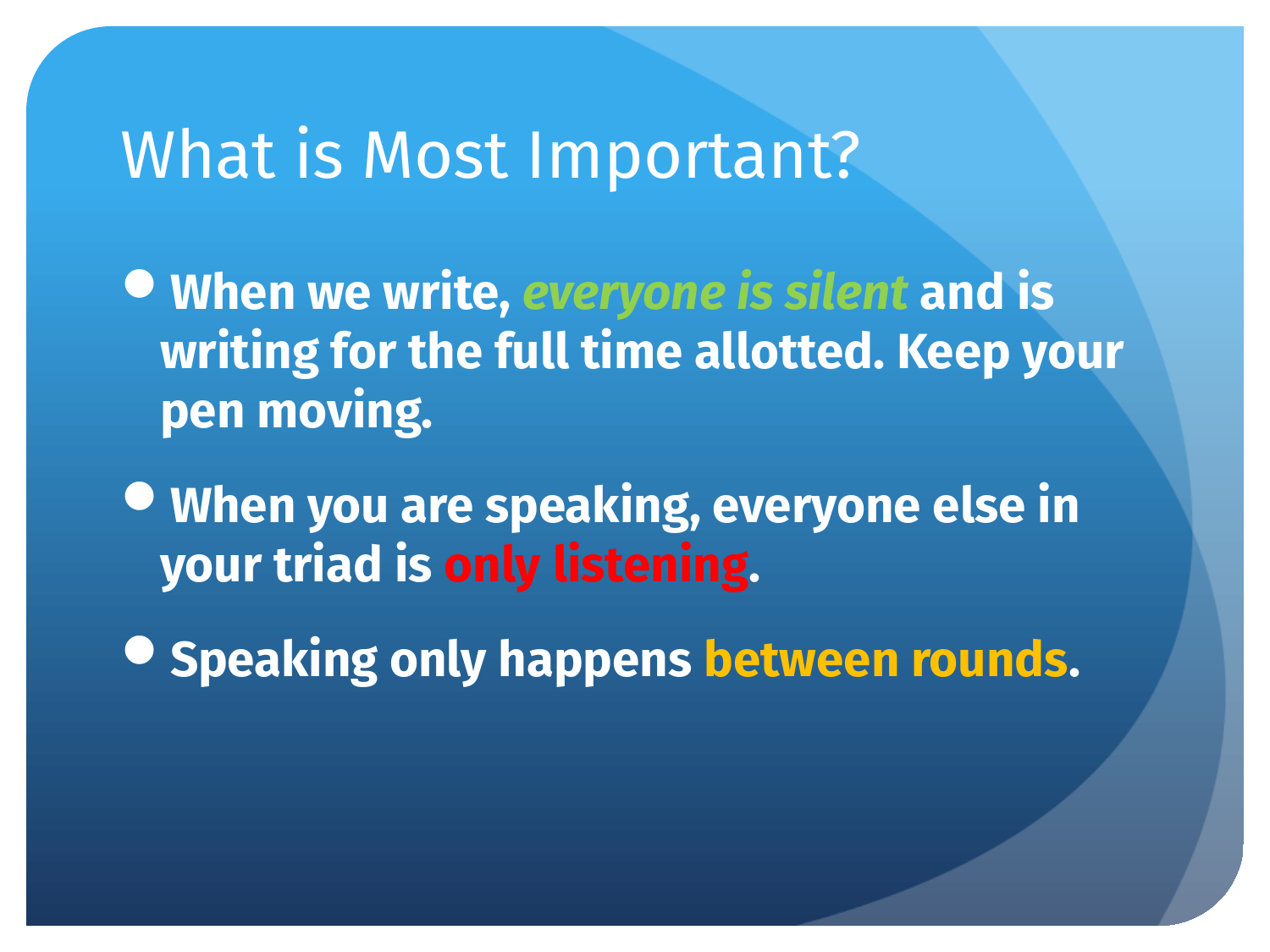

# What is Most Important?
When we write, everyone is silent and is writing for the full time allotted. Keep your pen moving.
When you are speaking, everyone else in your triad is only listening.
Speaking only happens between rounds.